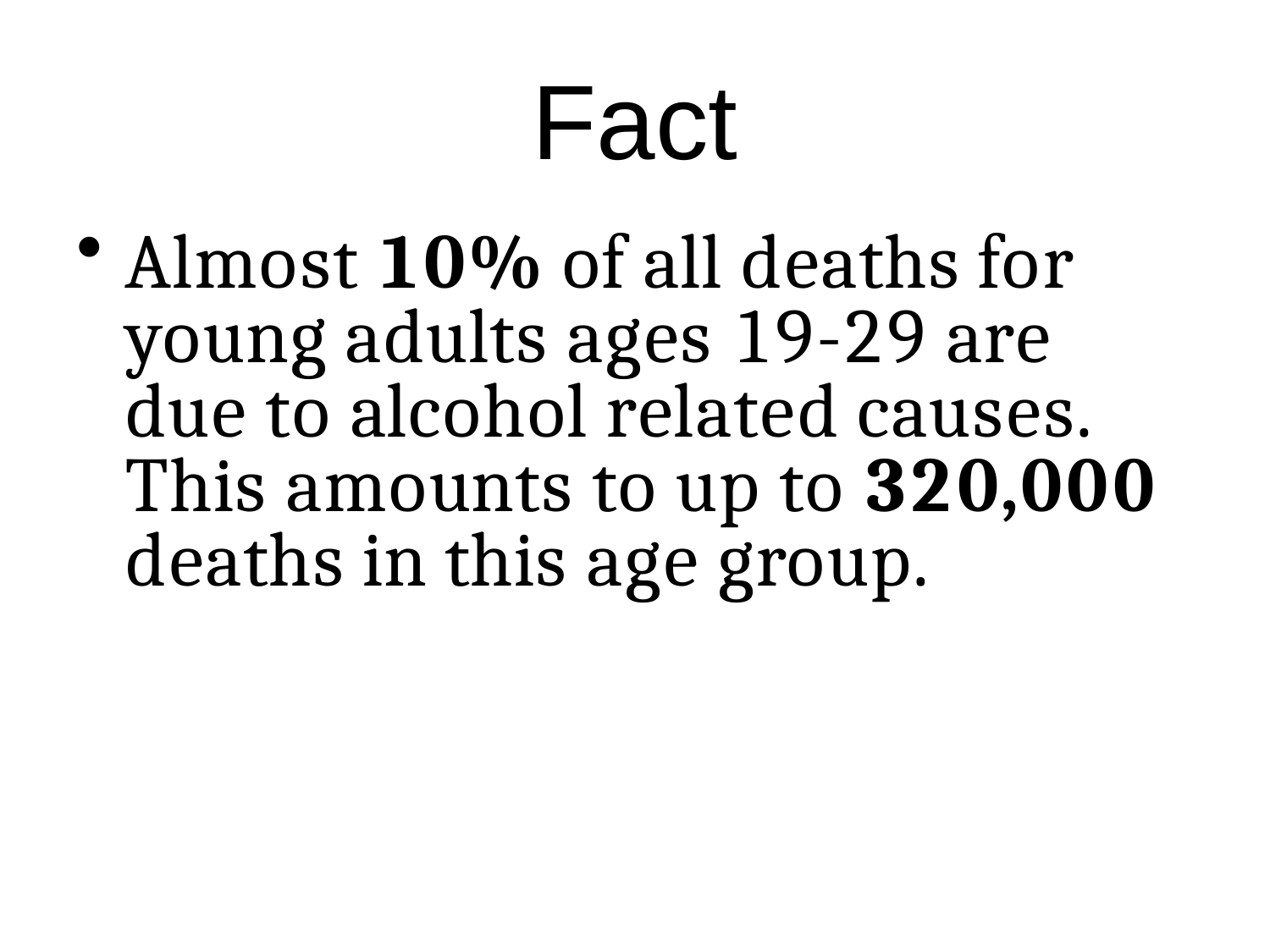

Fact
Almost 10% of all deaths for young adults ages 19-29 are due to alcohol related causes. This amounts to up to 320,000 deaths in this age group.